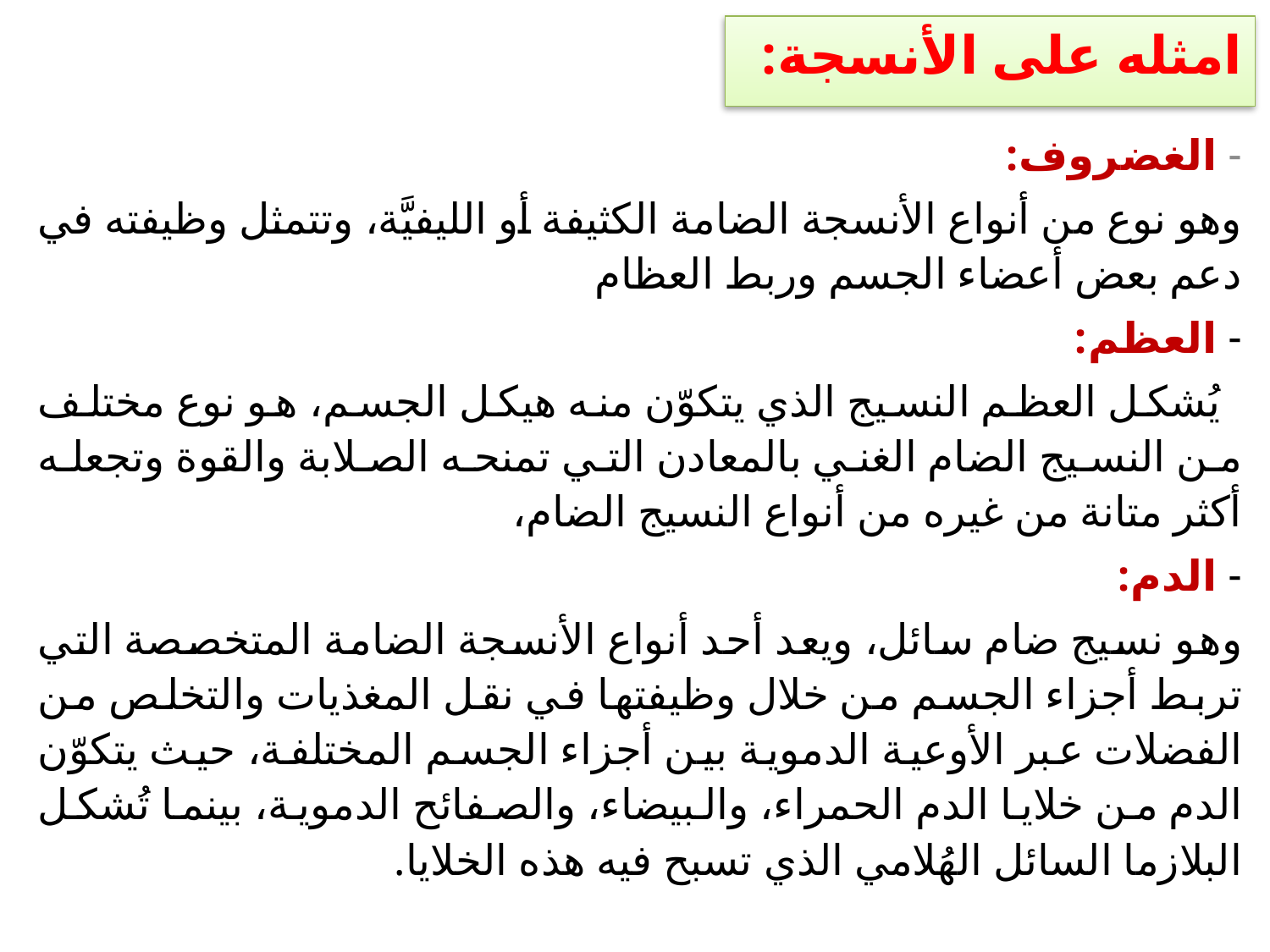

# امثله على الأنسجة:
- الغضروف:
وهو نوع من أنواع الأنسجة الضامة الكثيفة أو الليفيَّة، وتتمثل وظيفته في دعم بعض أعضاء الجسم وربط العظام
- العظم:
  يُشكل العظم النسيج الذي يتكوّن منه هيكل الجسم، هو نوع مختلف من النسيج الضام الغني بالمعادن التي تمنحه الصلابة والقوة وتجعله أكثر متانة من غيره من أنواع النسيج الضام،
- الدم:
وهو نسيج ضام سائل، ويعد أحد أنواع الأنسجة الضامة المتخصصة التي تربط أجزاء الجسم من خلال وظيفتها في نقل المغذيات والتخلص من الفضلات عبر الأوعية الدموية بين أجزاء الجسم المختلفة، حيث يتكوّن الدم من خلايا الدم الحمراء، والبيضاء، والصفائح الدموية، بينما تُشكل البلازما السائل الهُلامي الذي تسبح فيه هذه الخلايا.